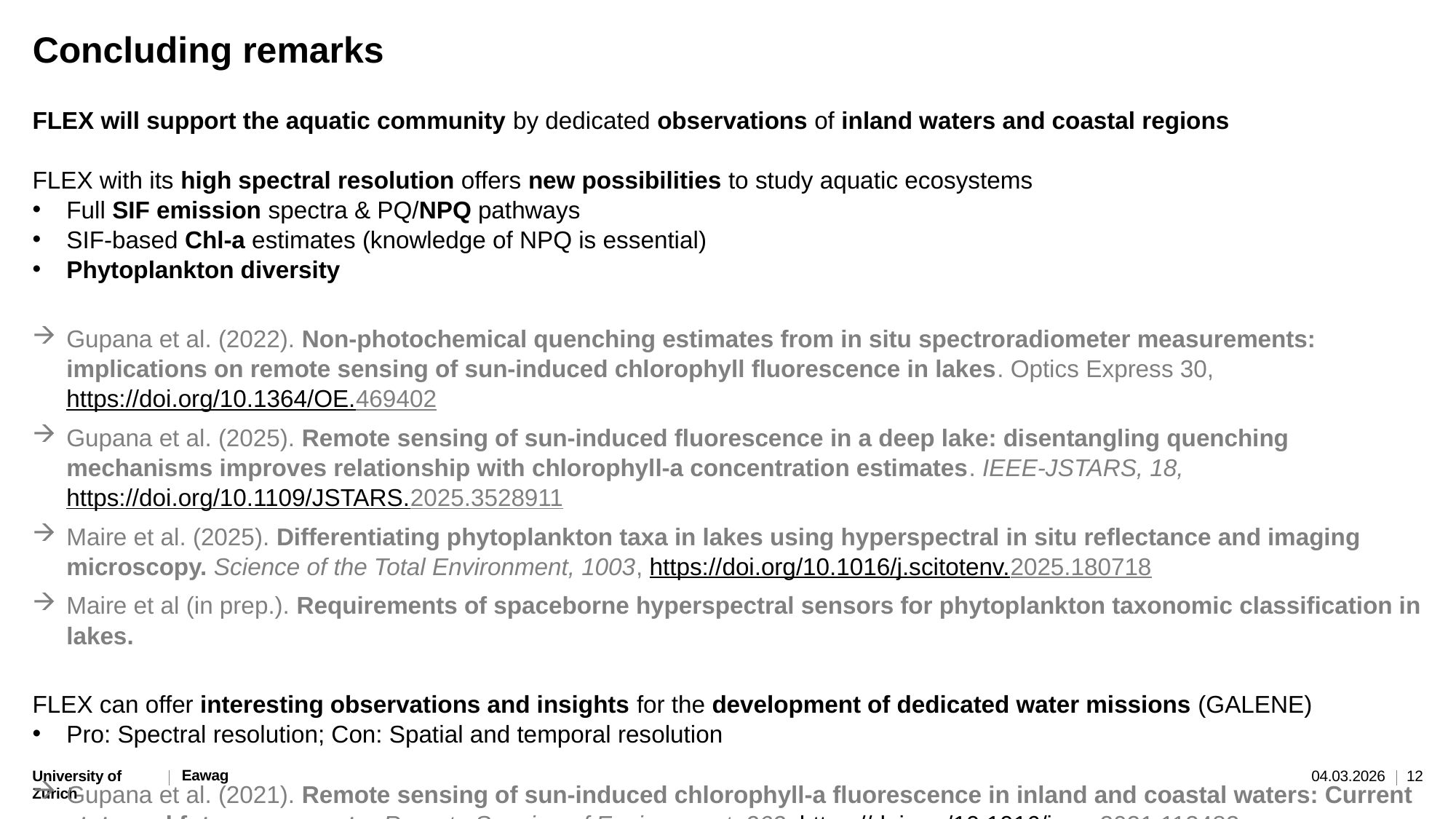

# Concluding remarks
FLEX will support the aquatic community by dedicated observations of inland waters and coastal regions

FLEX with its high spectral resolution offers new possibilities to study aquatic ecosystems
Full SIF emission spectra & PQ/NPQ pathways
SIF-based Chl-a estimates (knowledge of NPQ is essential)
Phytoplankton diversity

Gupana et al. (2022). Non-photochemical quenching estimates from in situ spectroradiometer measurements: implications on remote sensing of sun-induced chlorophyll fluorescence in lakes. Optics Express 30, https://doi.org/10.1364/OE.469402
Gupana et al. (2025). Remote sensing of sun-induced fluorescence in a deep lake: disentangling quenching mechanisms improves relationship with chlorophyll-a concentration estimates. IEEE-JSTARS, 18, https://doi.org/10.1109/JSTARS.2025.3528911
Maire et al. (2025). Differentiating phytoplankton taxa in lakes using hyperspectral in situ reflectance and imaging microscopy. Science of the Total Environment, 1003, https://doi.org/10.1016/j.scitotenv.2025.180718
Maire et al (in prep.). Requirements of spaceborne hyperspectral sensors for phytoplankton taxonomic classification in lakes.

FLEX can offer interesting observations and insights for the development of dedicated water missions (GALENE)
Pro: Spectral resolution; Con: Spatial and temporal resolution

Gupana et al. (2021). Remote sensing of sun-induced chlorophyll-a fluorescence in inland and coastal waters: Current state and future prospects. Remote Sensing of Environment, 262, https://doi.org/10.1016/j.rse.2021.112482